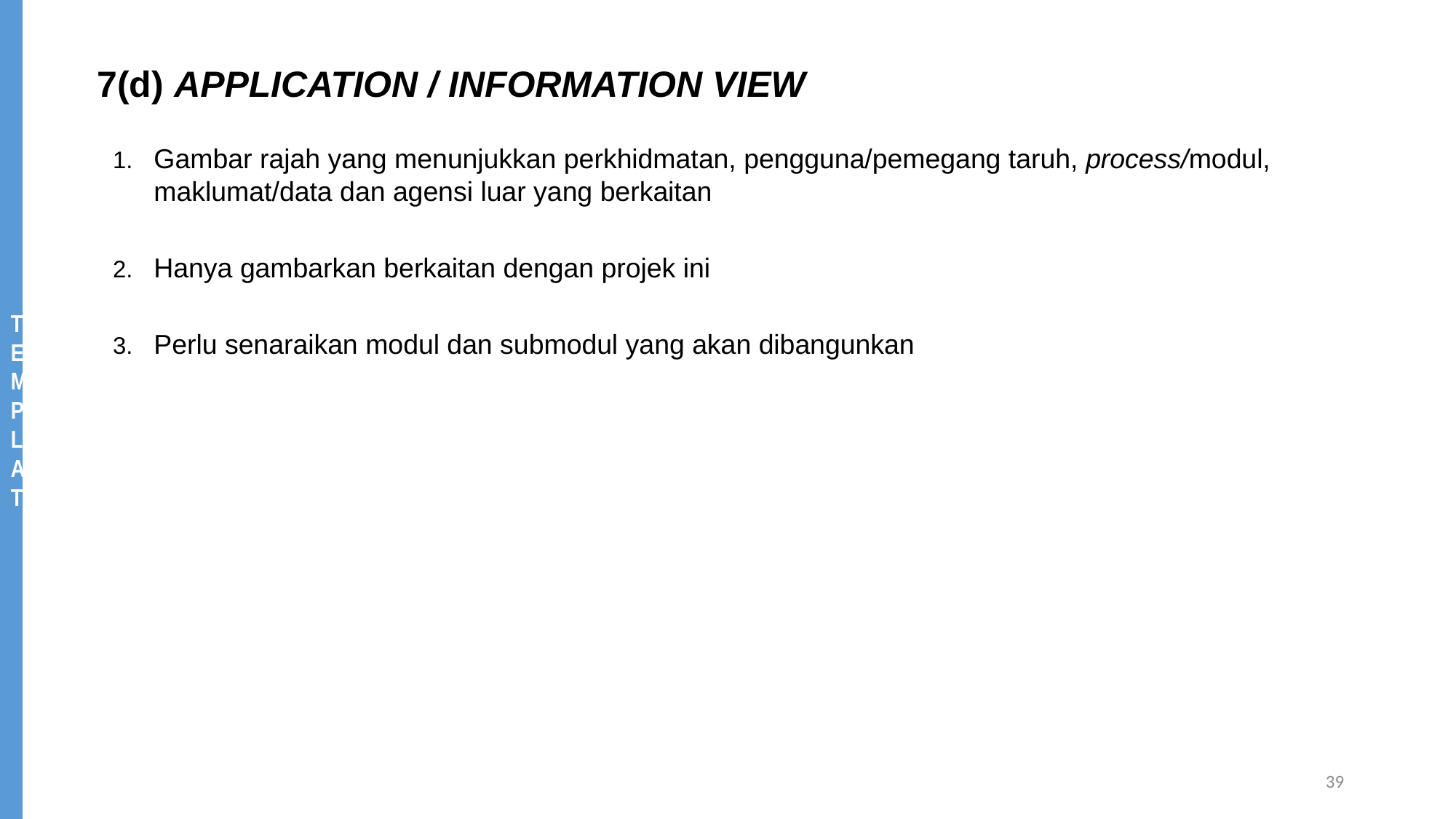

7(d) APPLICATION / INFORMATION VIEW
Gambar rajah yang menunjukkan perkhidmatan, pengguna/pemegang taruh, process/modul, maklumat/data dan agensi luar yang berkaitan

Hanya gambarkan berkaitan dengan projek ini

Perlu senaraikan modul dan submodul yang akan dibangunkan

39